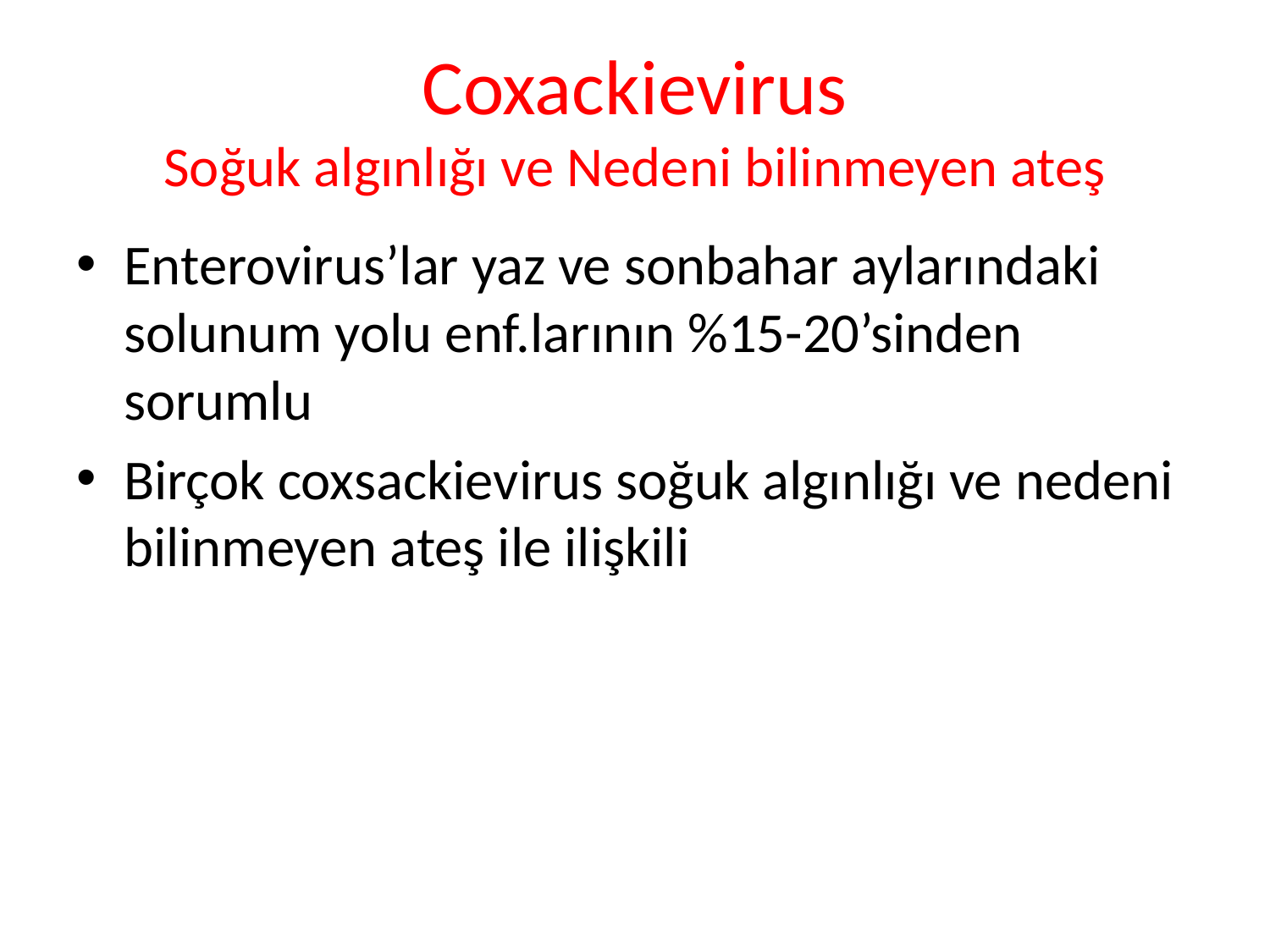

# Coxackievirus Soğuk algınlığı ve Nedeni bilinmeyen ateş
Enterovirus’lar yaz ve sonbahar aylarındaki solunum yolu enf.larının %15-20’sinden sorumlu
Birçok coxsackievirus soğuk algınlığı ve nedeni bilinmeyen ateş ile ilişkili